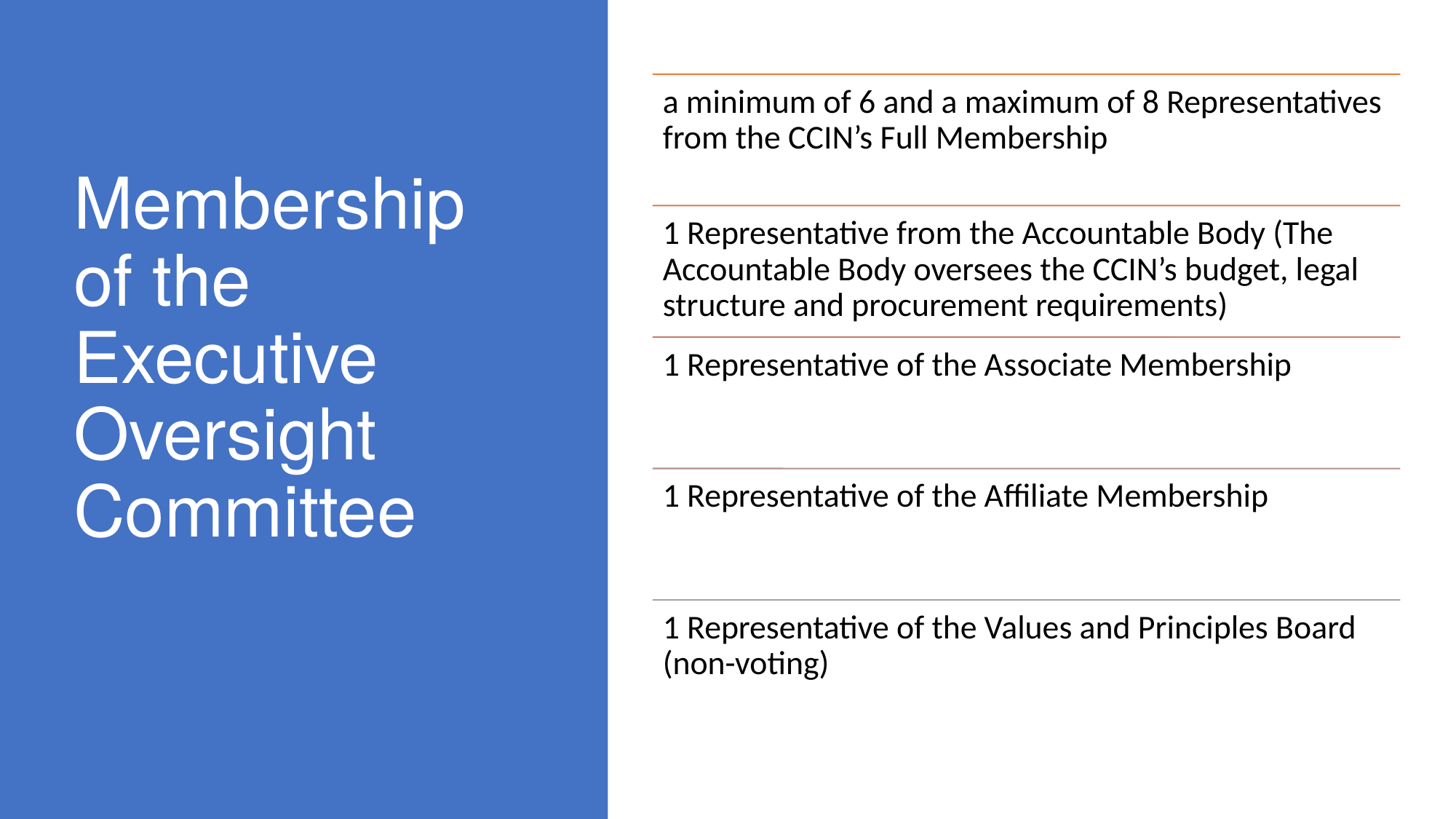

# Membership of the Executive Oversight Committee
a minimum of 6 and a maximum of 8 Representatives from the CCIN’s Full Membership
1 Representative from the Accountable Body (The Accountable Body oversees the CCIN’s budget, legal structure and procurement requirements)
1 Representative of the Associate Membership
1 Representative of the Affiliate Membership
1 Representative of the Values and Principles Board (non-voting)